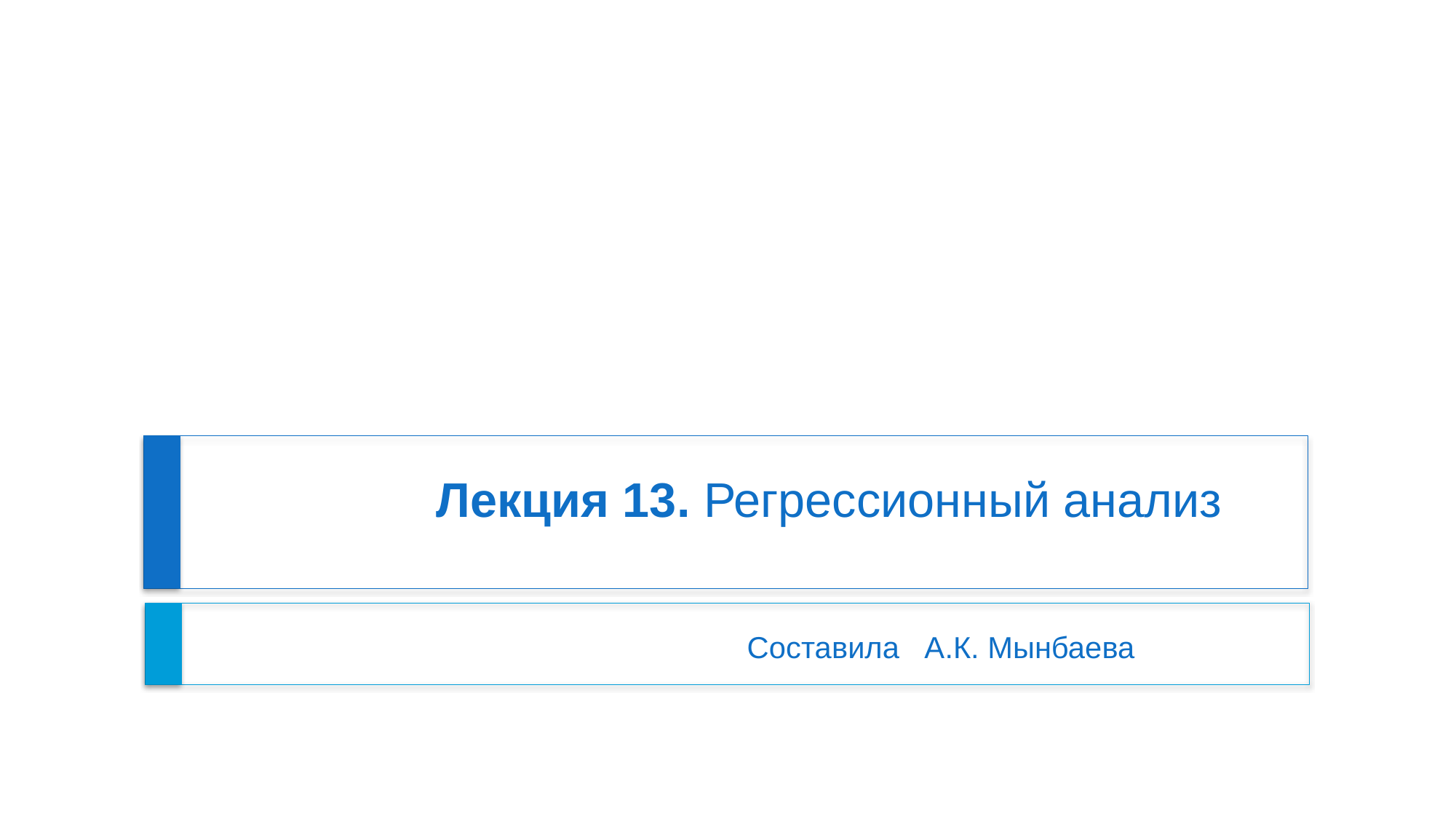

# Лекция 13. Регрессионный анализ
Составила   А.К. Мынбаева